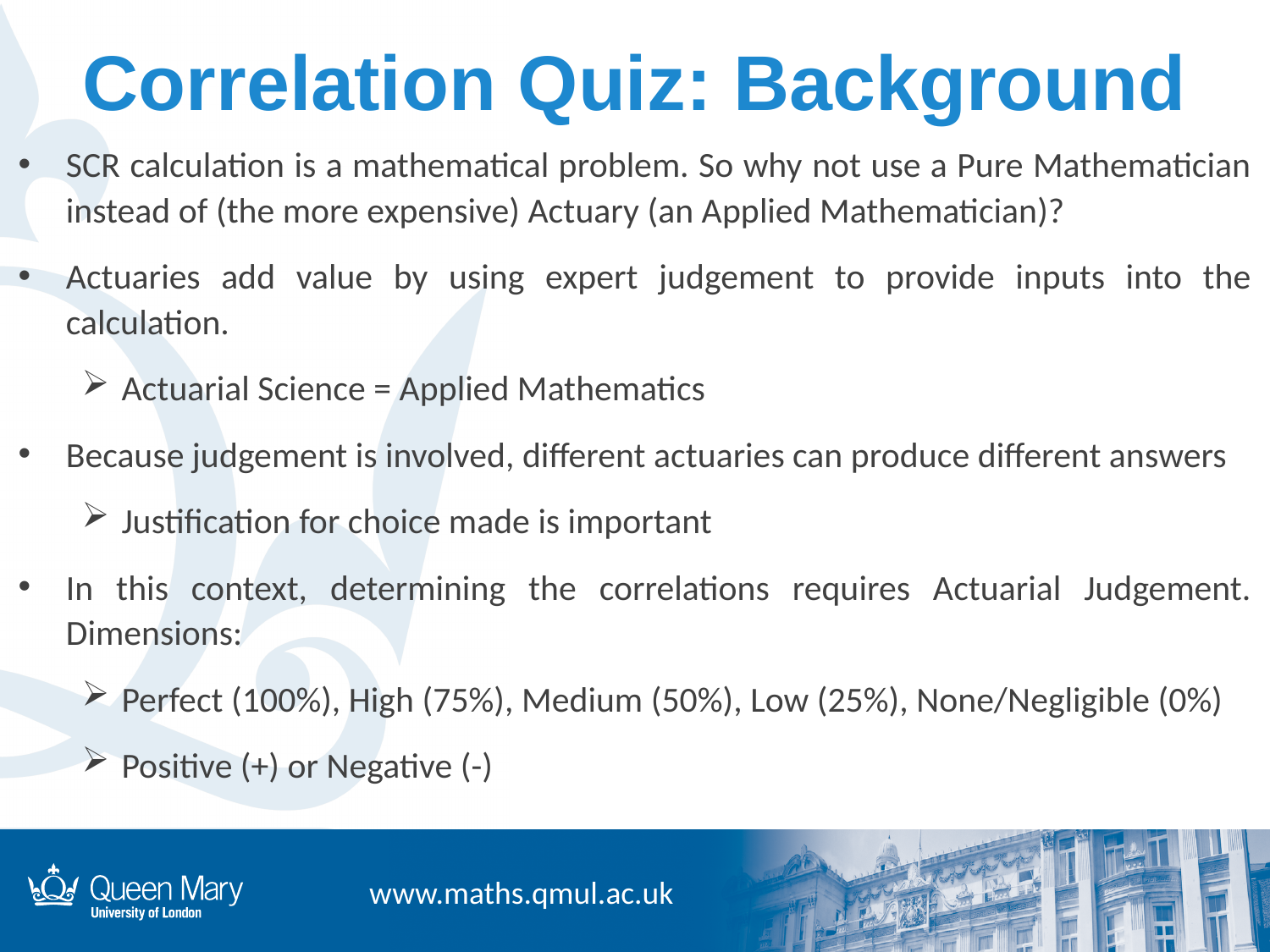

# Correlation Quiz: Background
SCR calculation is a mathematical problem. So why not use a Pure Mathematician instead of (the more expensive) Actuary (an Applied Mathematician)?
Actuaries add value by using expert judgement to provide inputs into the calculation.
Actuarial Science = Applied Mathematics
Because judgement is involved, different actuaries can produce different answers
Justification for choice made is important
In this context, determining the correlations requires Actuarial Judgement. Dimensions:
Perfect (100%), High (75%), Medium (50%), Low (25%), None/Negligible (0%)
Positive (+) or Negative (-)